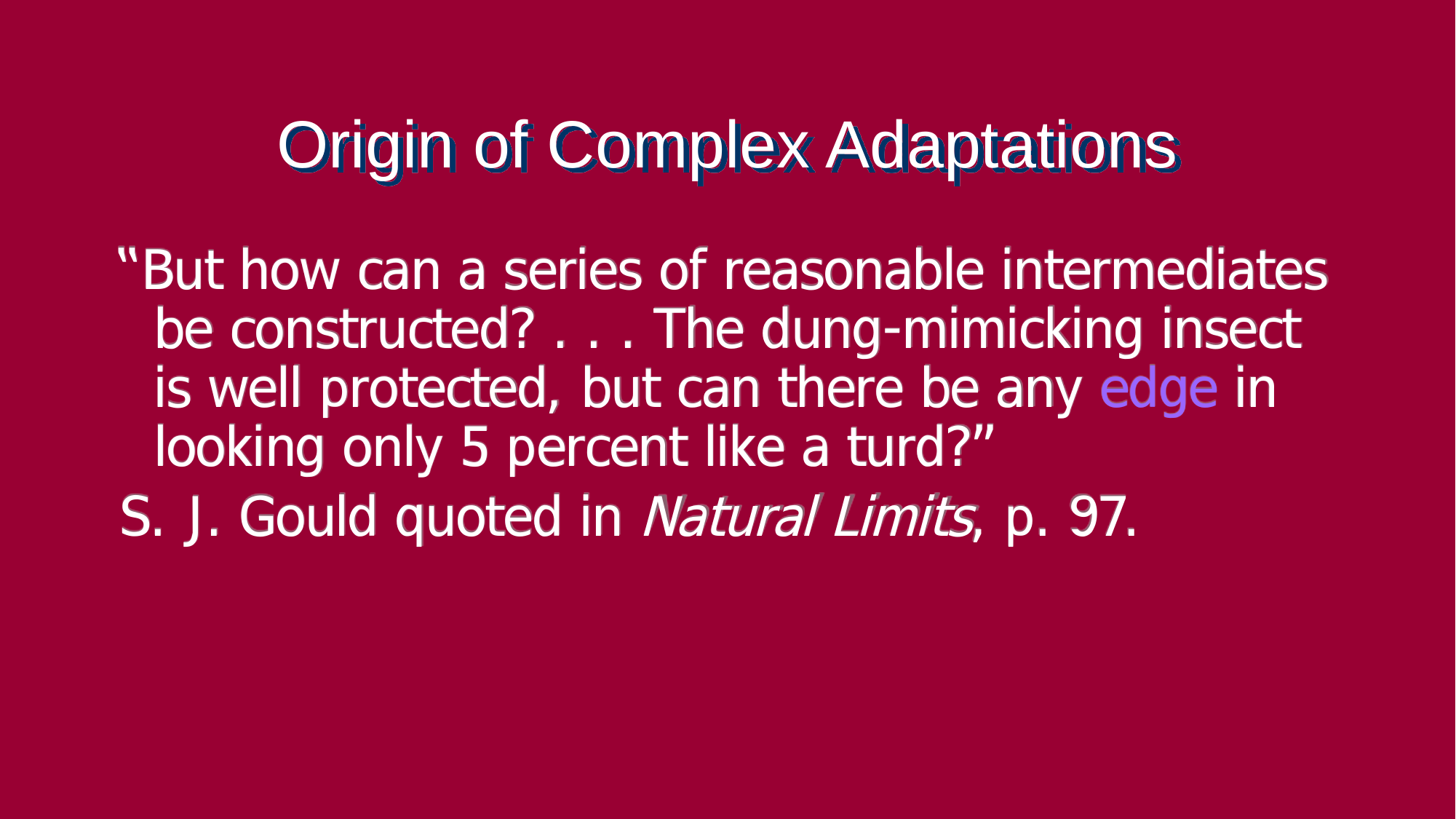

# Origin of Complex Adaptations
“But how can a series of reasonable intermediates be constructed? . . . The dung-mimicking insect is well protected, but can there be any edge in looking only 5 percent like a turd?”
S. J. Gould quoted in Natural Limits, p. 97.